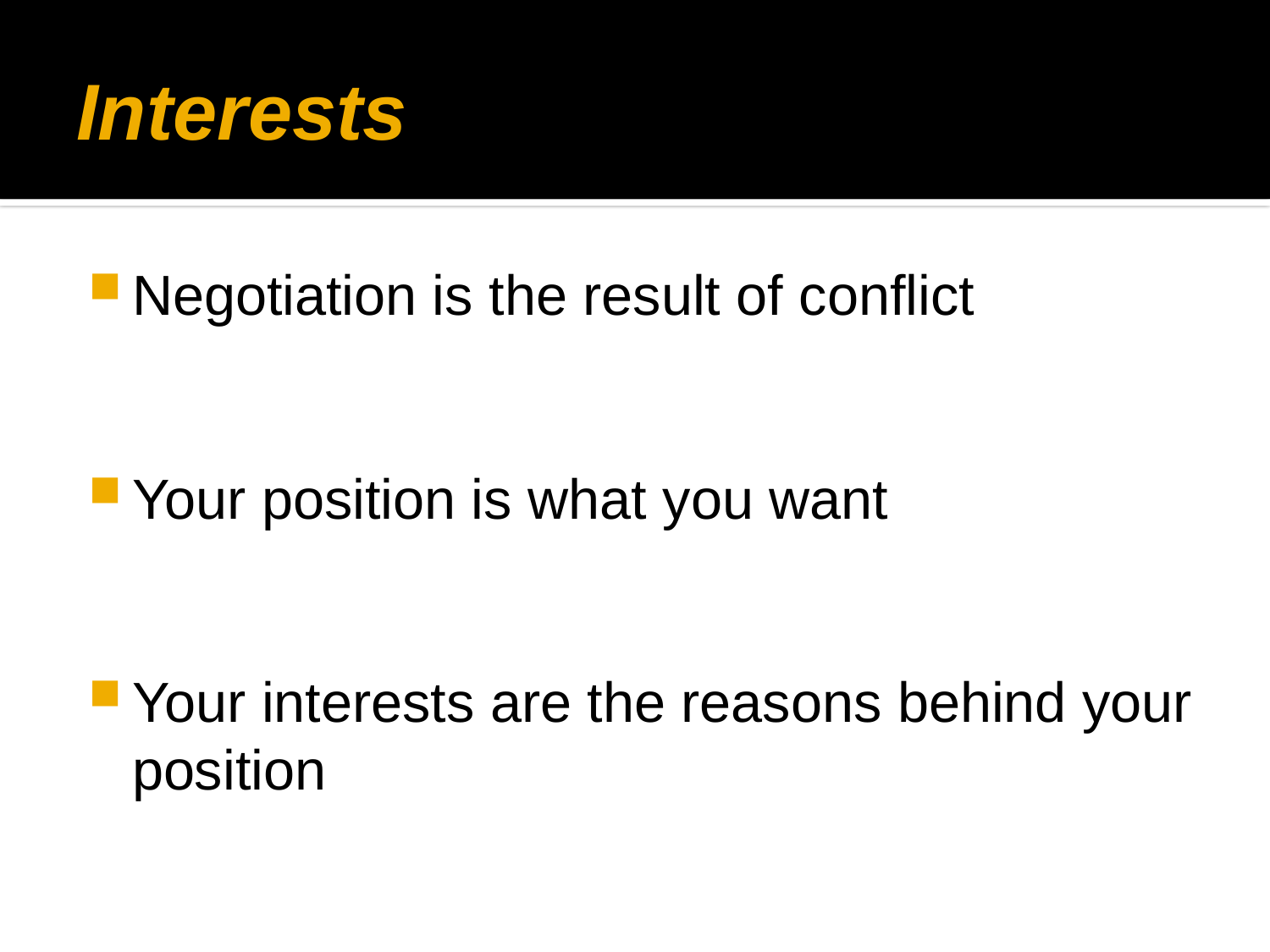

# Interests
Negotiation is the result of conflict

Your position is what you want

Your interests are the reasons behind your position